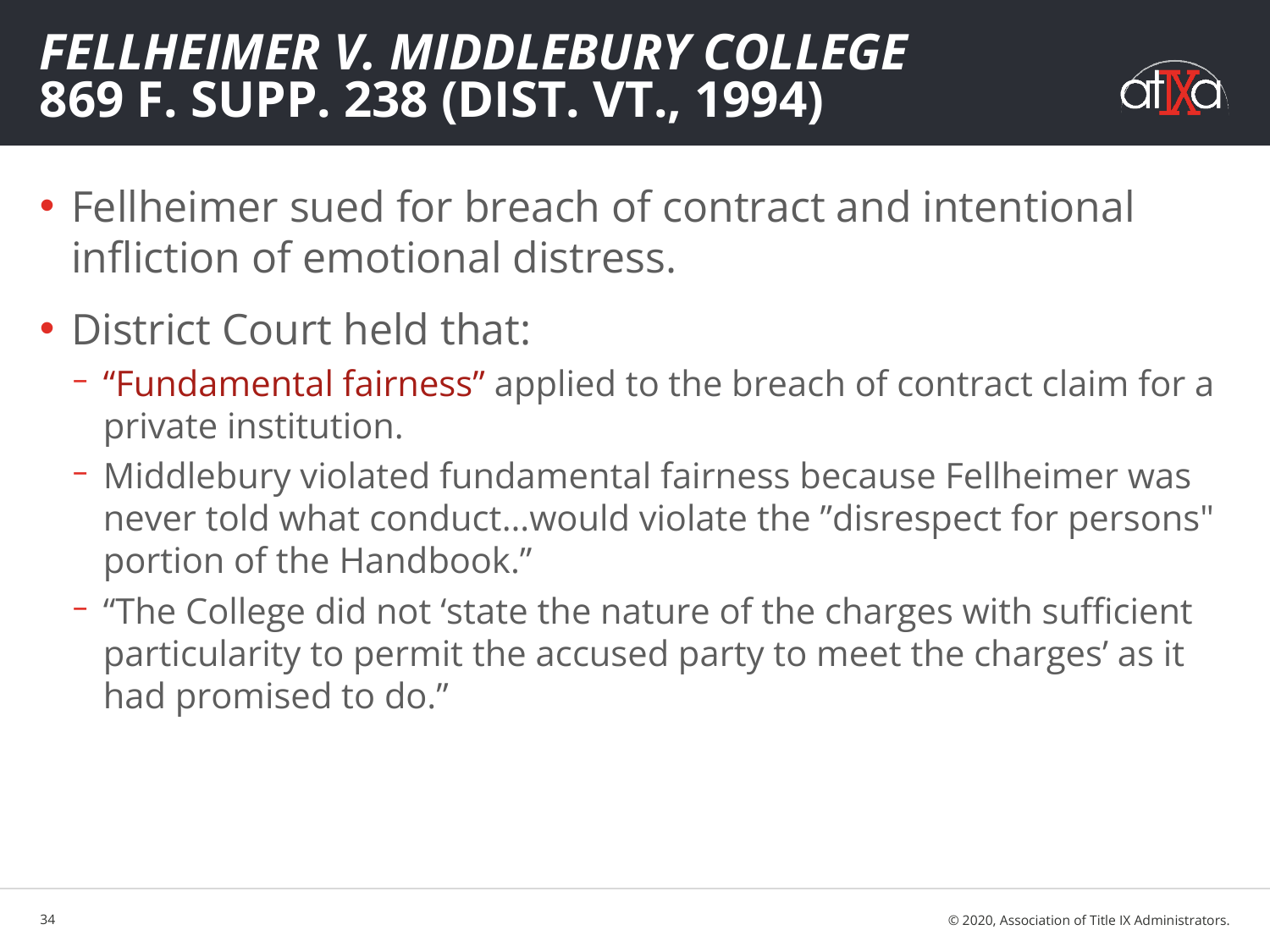

# Fellheimer v. Middlebury College 869 F. Supp. 238 (Dist. Vt., 1994)
Fellheimer sued for breach of contract and intentional infliction of emotional distress.
District Court held that:
“Fundamental fairness” applied to the breach of contract claim for a private institution.
Middlebury violated fundamental fairness because Fellheimer was never told what conduct…would violate the ”disrespect for persons" portion of the Handbook.”
“The College did not ‘state the nature of the charges with sufficient particularity to permit the accused party to meet the charges’ as it had promised to do.”